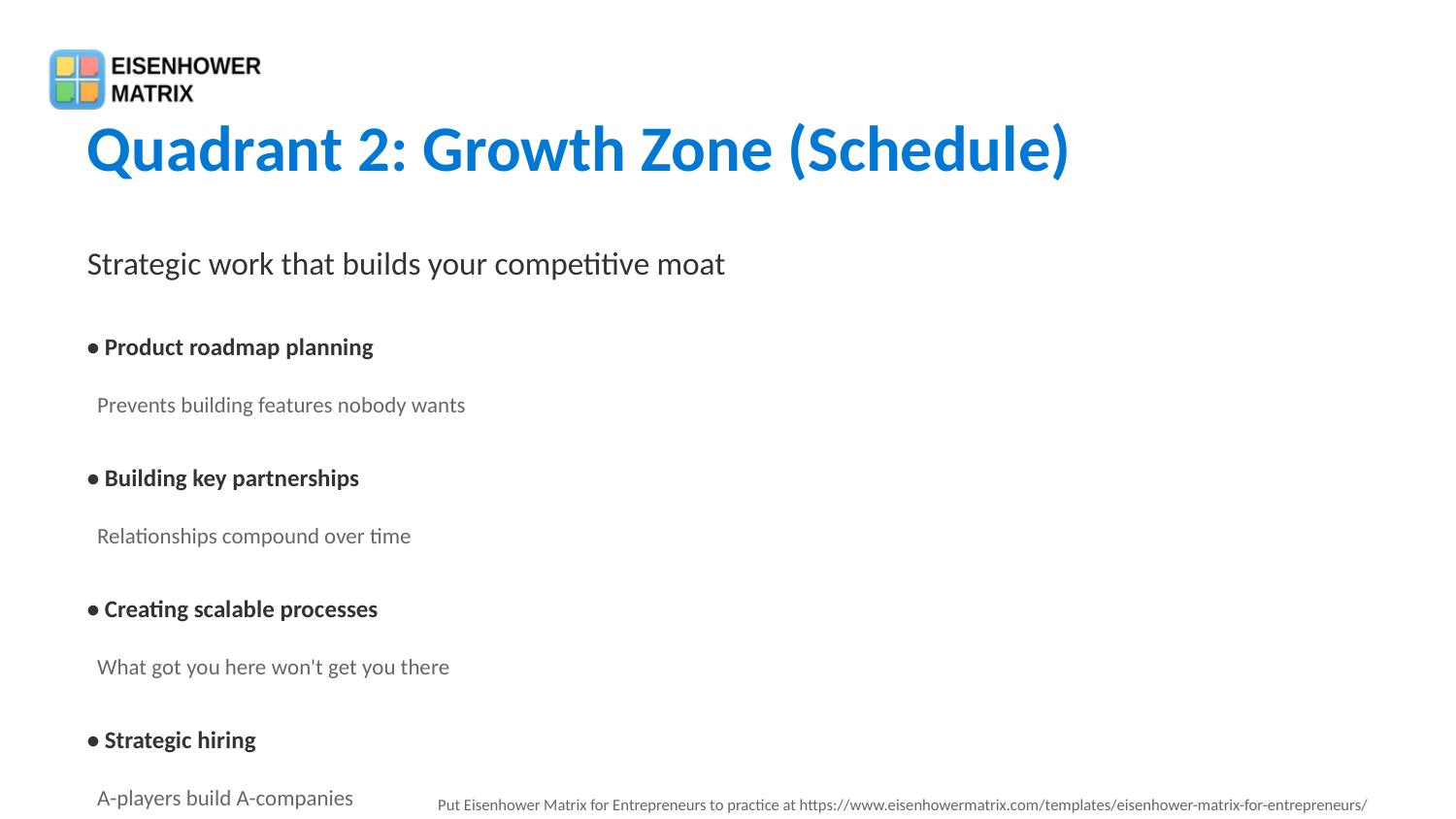

Quadrant 2: Growth Zone (Schedule)
Strategic work that builds your competitive moat
• Product roadmap planning
  Prevents building features nobody wants
• Building key partnerships
  Relationships compound over time
• Creating scalable processes
  What got you here won't get you there
• Strategic hiring
  A-players build A-companies